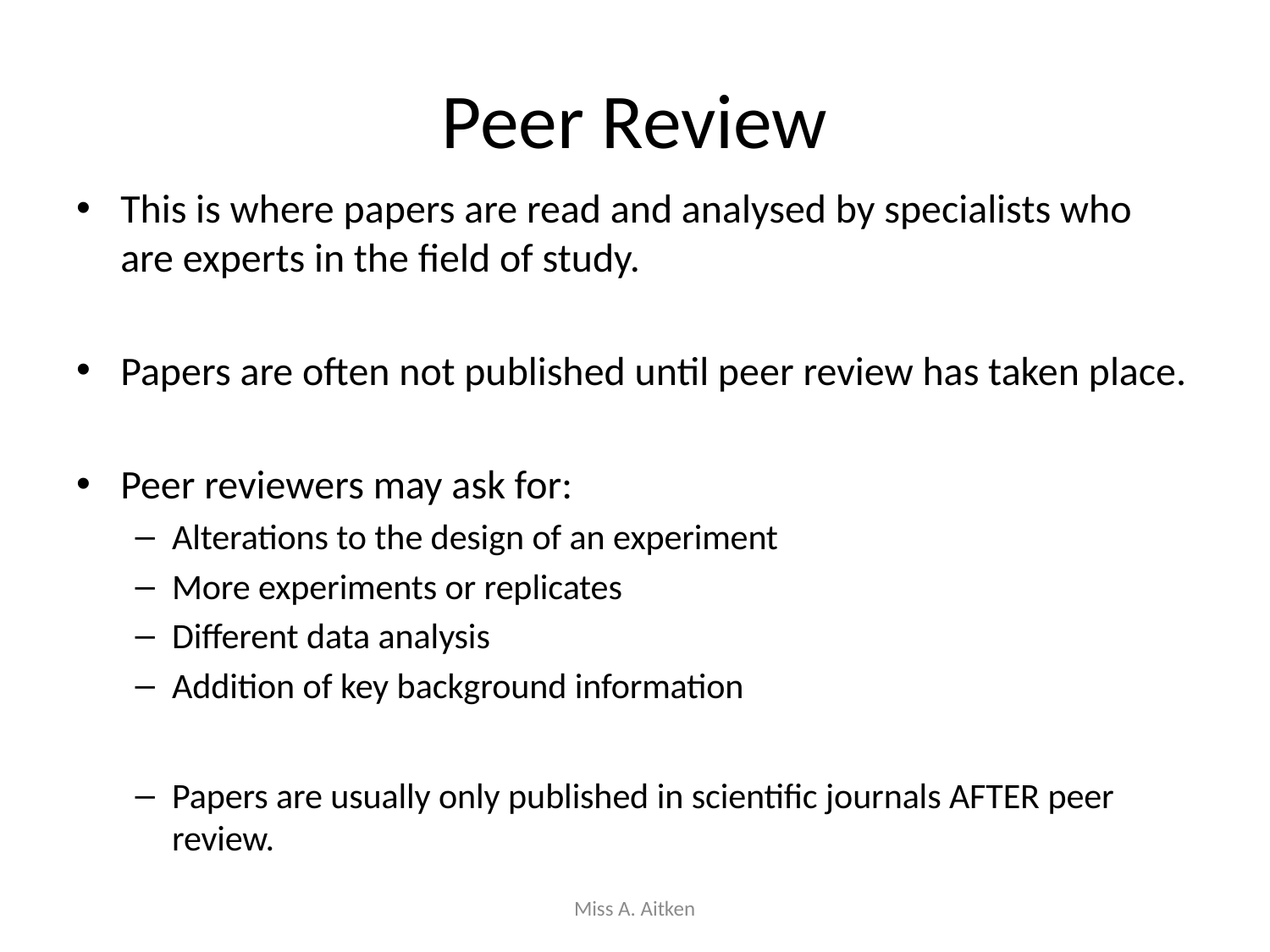

# Peer Review
This is where papers are read and analysed by specialists who are experts in the field of study.

Papers are often not published until peer review has taken place.

Peer reviewers may ask for:
Alterations to the design of an experiment
More experiments or replicates
Different data analysis
Addition of key background information

Papers are usually only published in scientific journals AFTER peer review.
Miss A. Aitken